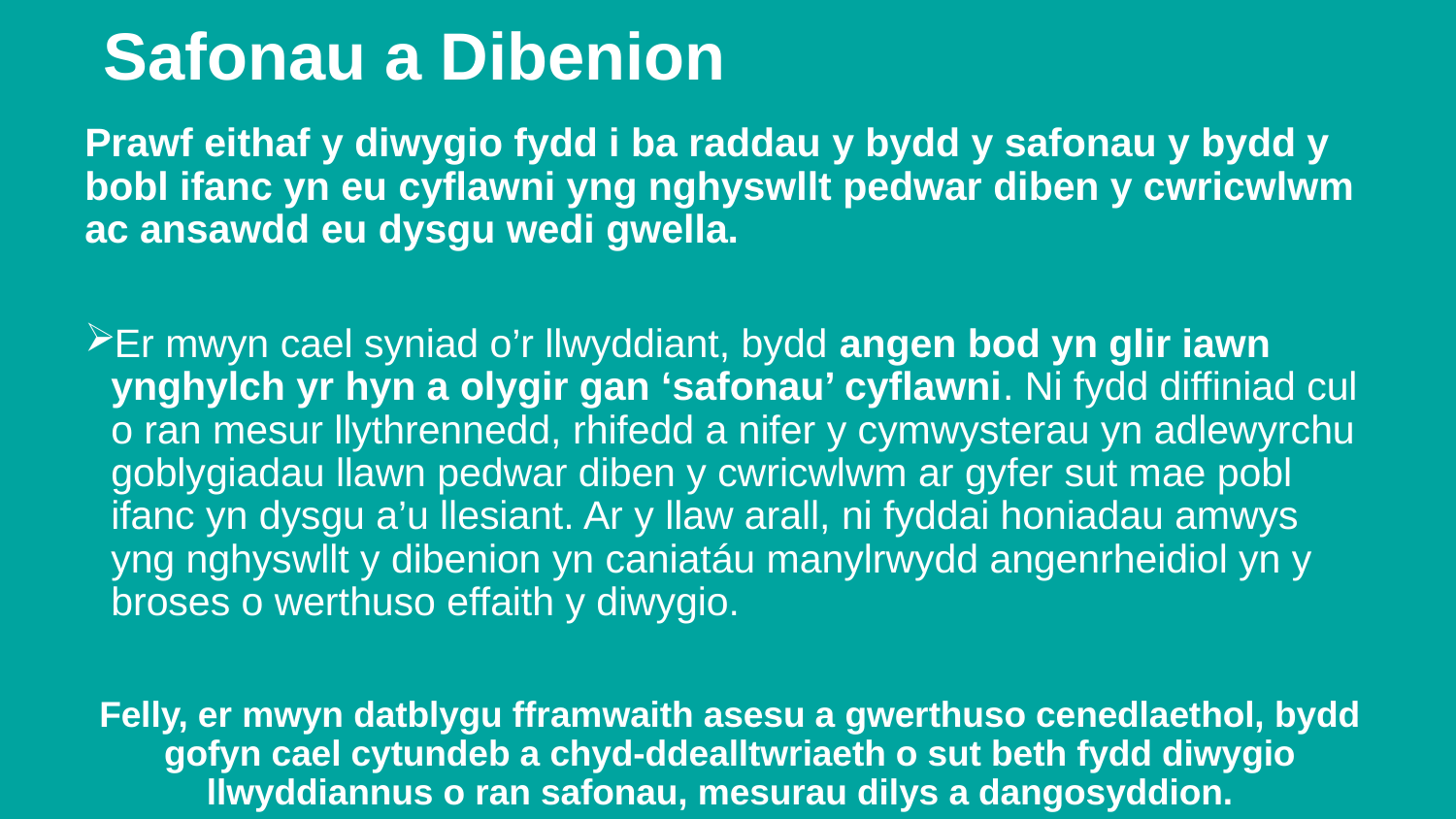

# Safonau a Dibenion
Prawf eithaf y diwygio fydd i ba raddau y bydd y safonau y bydd y bobl ifanc yn eu cyflawni yng nghyswllt pedwar diben y cwricwlwm ac ansawdd eu dysgu wedi gwella.

Er mwyn cael syniad o’r llwyddiant, bydd angen bod yn glir iawn ynghylch yr hyn a olygir gan ‘safonau’ cyflawni. Ni fydd diffiniad cul o ran mesur llythrennedd, rhifedd a nifer y cymwysterau yn adlewyrchu goblygiadau llawn pedwar diben y cwricwlwm ar gyfer sut mae pobl ifanc yn dysgu a’u llesiant. Ar y llaw arall, ni fyddai honiadau amwys yng nghyswllt y dibenion yn caniatáu manylrwydd angenrheidiol yn y broses o werthuso effaith y diwygio.

Felly, er mwyn datblygu fframwaith asesu a gwerthuso cenedlaethol, bydd gofyn cael cytundeb a chyd-ddealltwriaeth o sut beth fydd diwygio llwyddiannus o ran safonau, mesurau dilys a dangosyddion.